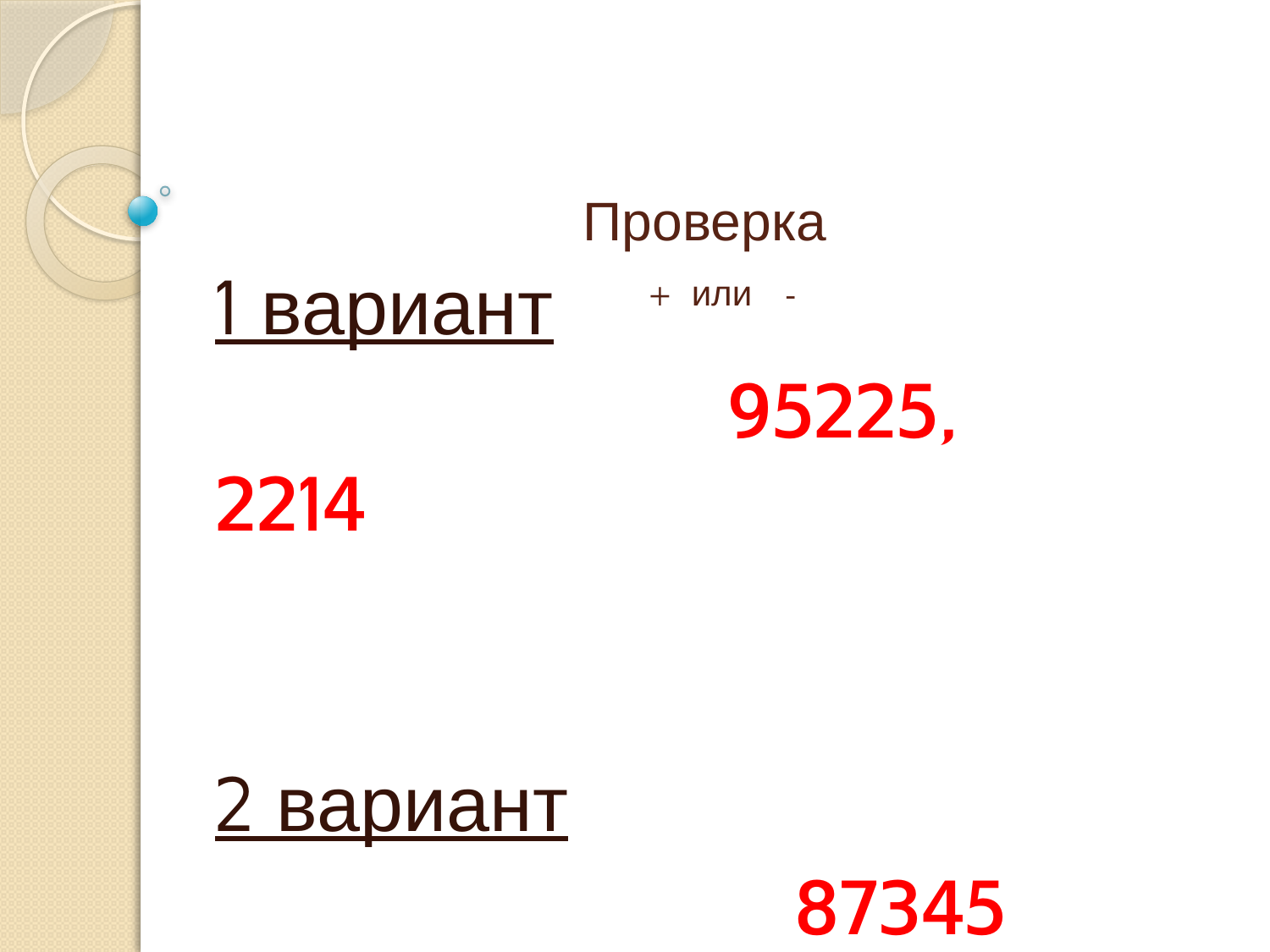

# Проверка +  или   -
1 вариант
                      95225,          2214

2 вариант
                       87345           3817